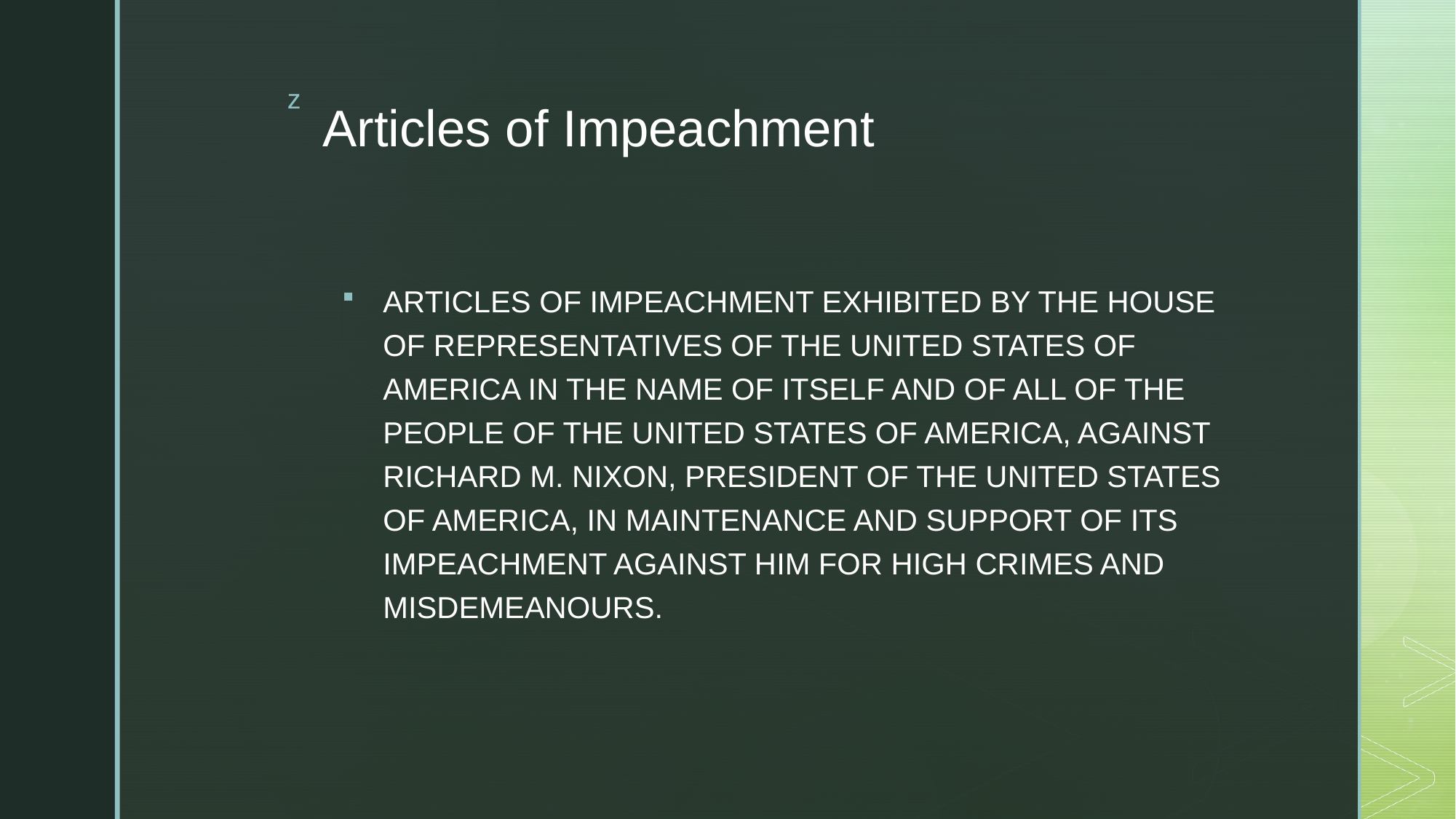

# Articles of Impeachment
ARTICLES OF IMPEACHMENT EXHIBITED BY THE HOUSE OF REPRESENTATIVES OF THE UNITED STATES OF AMERICA IN THE NAME OF ITSELF AND OF ALL OF THE PEOPLE OF THE UNITED STATES OF AMERICA, AGAINST RICHARD M. NIXON, PRESIDENT OF THE UNITED STATES OF AMERICA, IN MAINTENANCE AND SUPPORT OF ITS IMPEACHMENT AGAINST HIM FOR HIGH CRIMES AND MISDEMEANOURS.